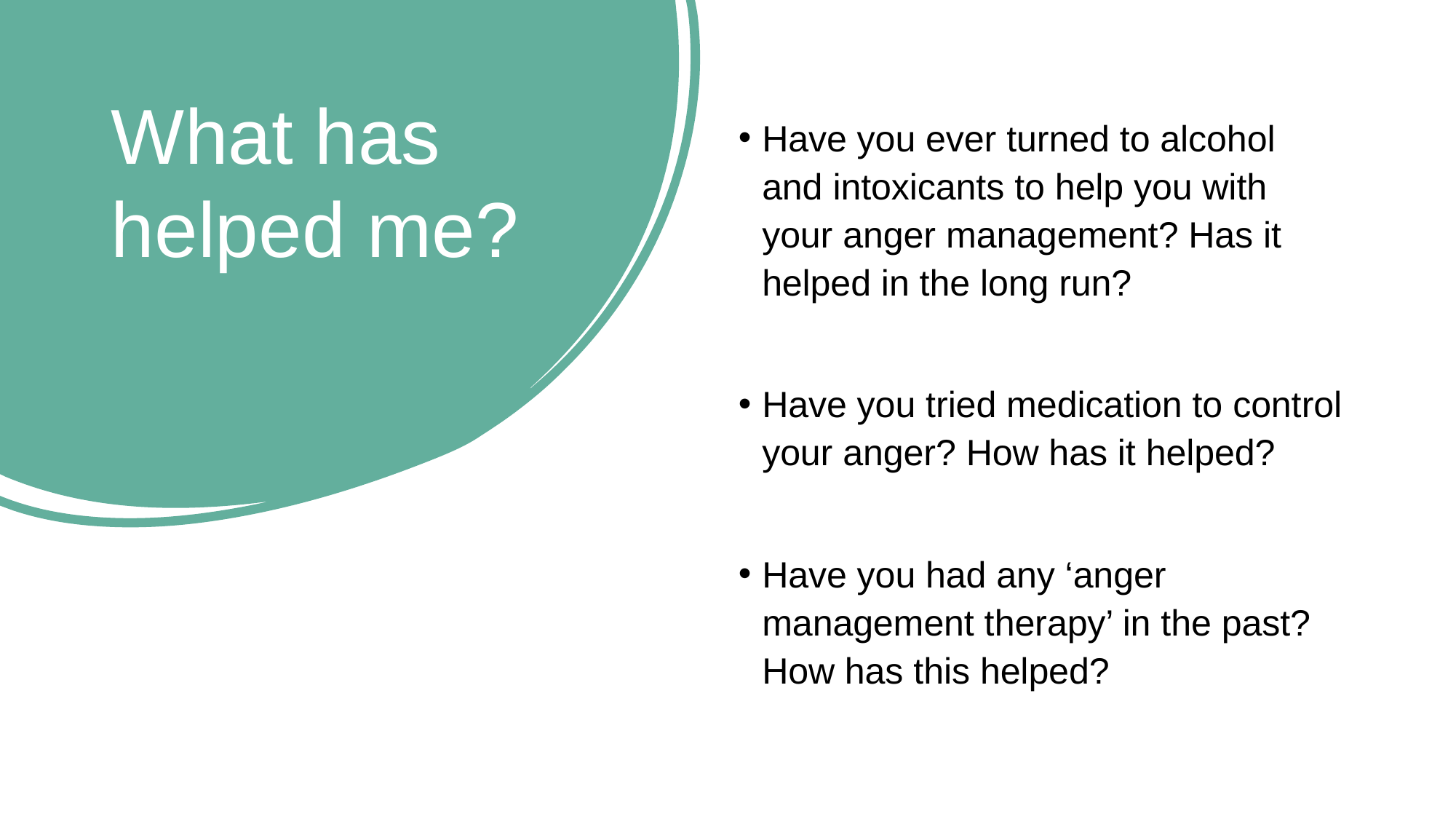

# What has helped me?
Have you ever turned to alcohol and intoxicants to help you with your anger management? Has it helped in the long run?

Have you tried medication to control your anger? How has it helped?

Have you had any ‘anger management therapy’ in the past? How has this helped?